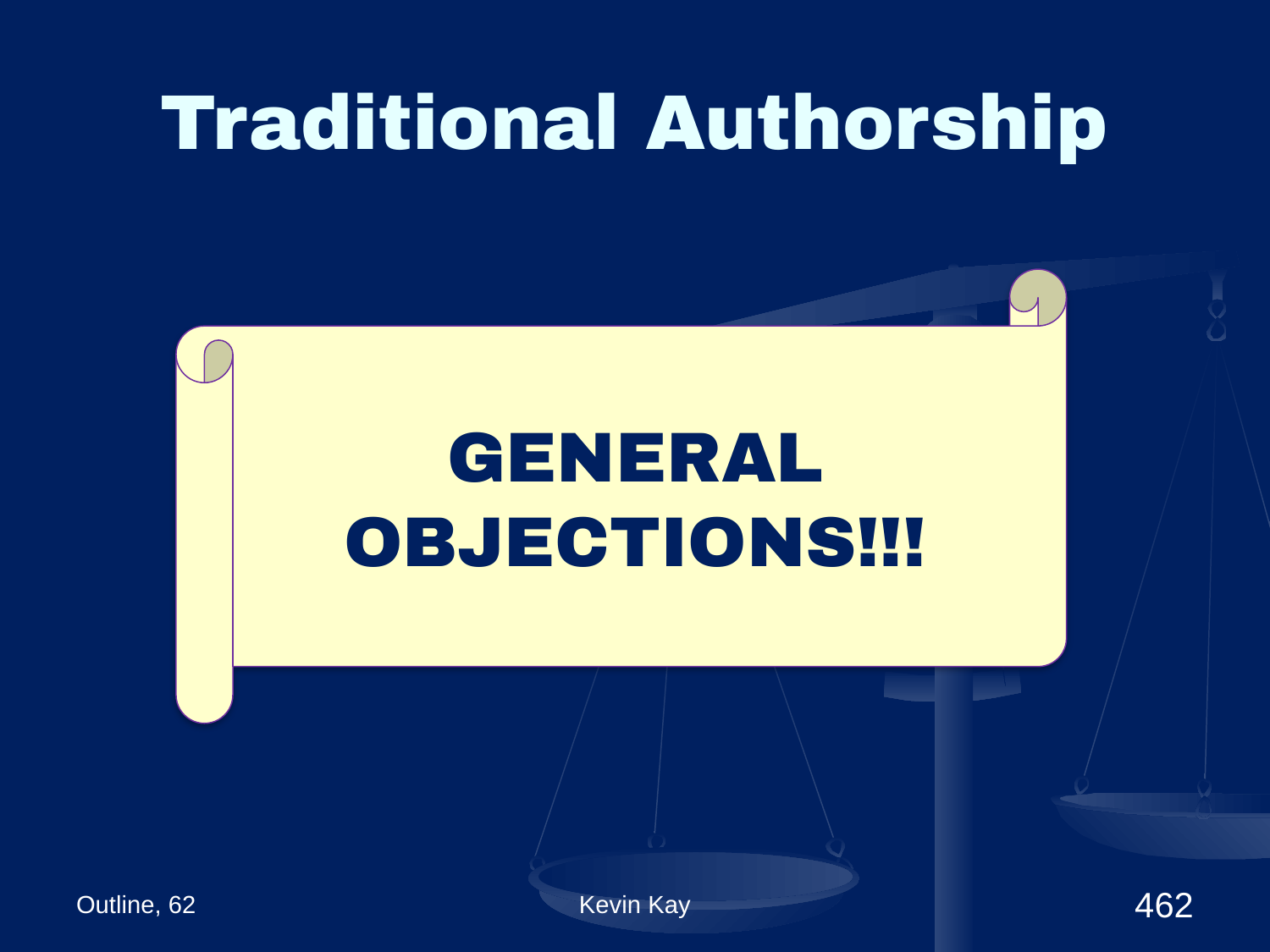

# Traditional Authorship
GENERAL
OBJECTIONS!!!
Outline, 62
Kevin Kay
462